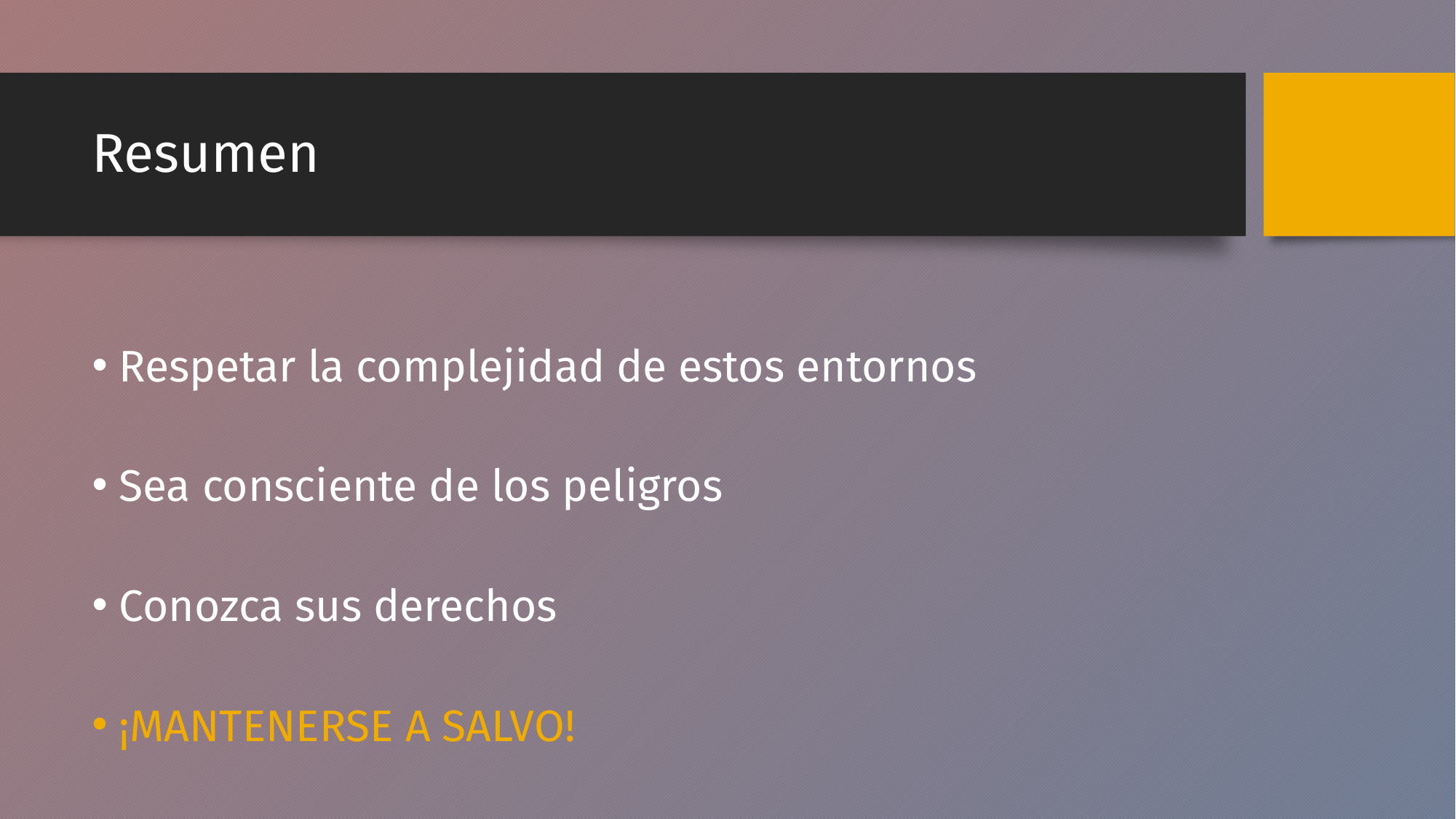

# Resumen
Respetar la complejidad de estos entornos
Sea consciente de los peligros
Conozca sus derechos
¡MANTENERSE A SALVO!